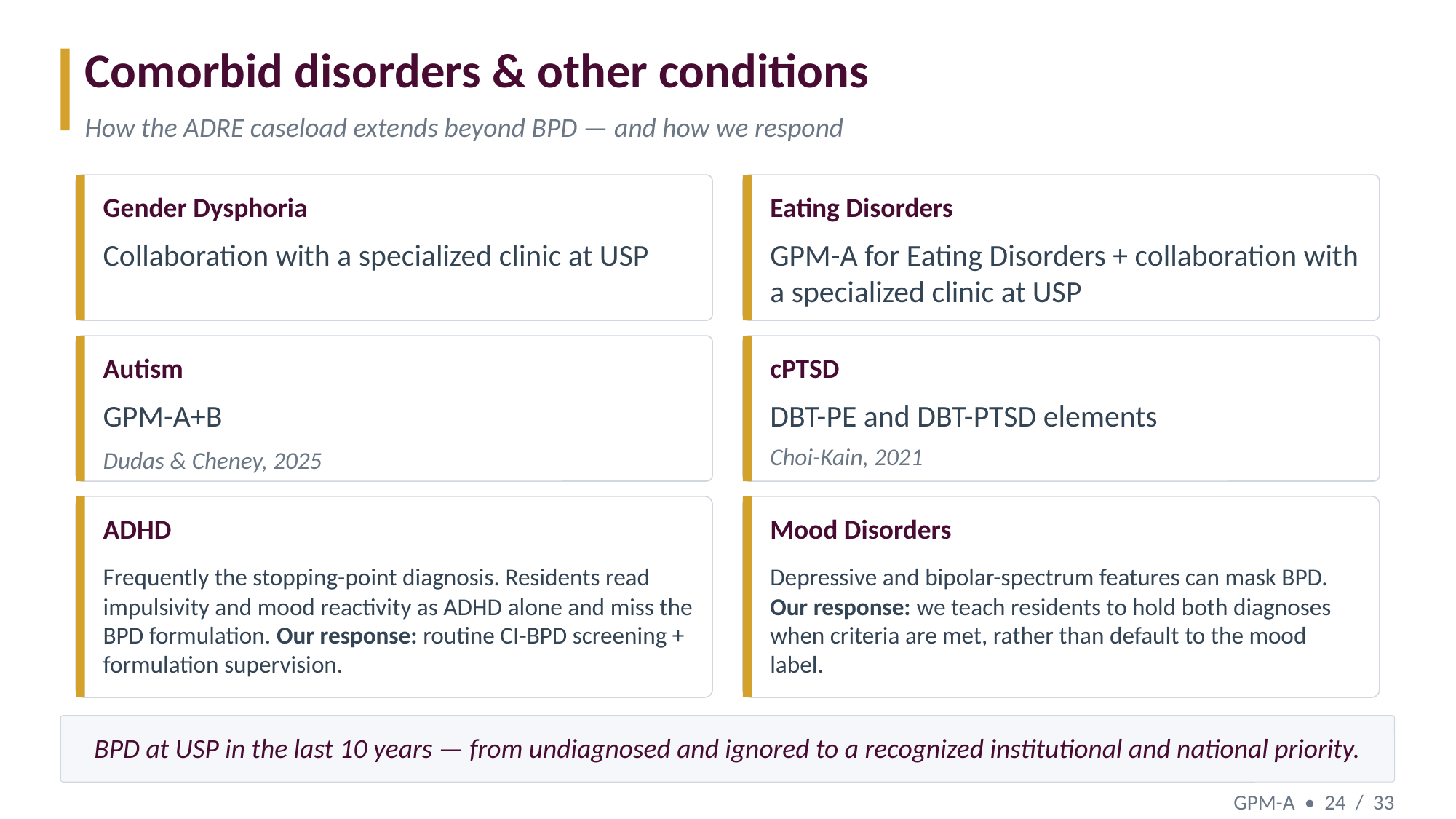

Comorbid disorders & other conditions

How the ADRE caseload extends beyond BPD — and how we respond

Gender Dysphoria
Eating Disorders
Collaboration with a specialized clinic at USP
GPM-A for Eating Disorders + collaboration with a specialized clinic at USP

Autism
cPTSD
GPM-A+B
DBT-PE and DBT-PTSD elements
Choi-Kain, 2021
Dudas & Cheney, 2025

ADHD
Mood Disorders
Frequently the stopping-point diagnosis. Residents read impulsivity and mood reactivity as ADHD alone and miss the BPD formulation. Our response: routine CI-BPD screening + formulation supervision.
Depressive and bipolar-spectrum features can mask BPD. Our response: we teach residents to hold both diagnoses when criteria are met, rather than default to the mood label.

BPD at USP in the last 10 years — from undiagnosed and ignored to a recognized institutional and national priority.
GPM-A  •  24  /  33